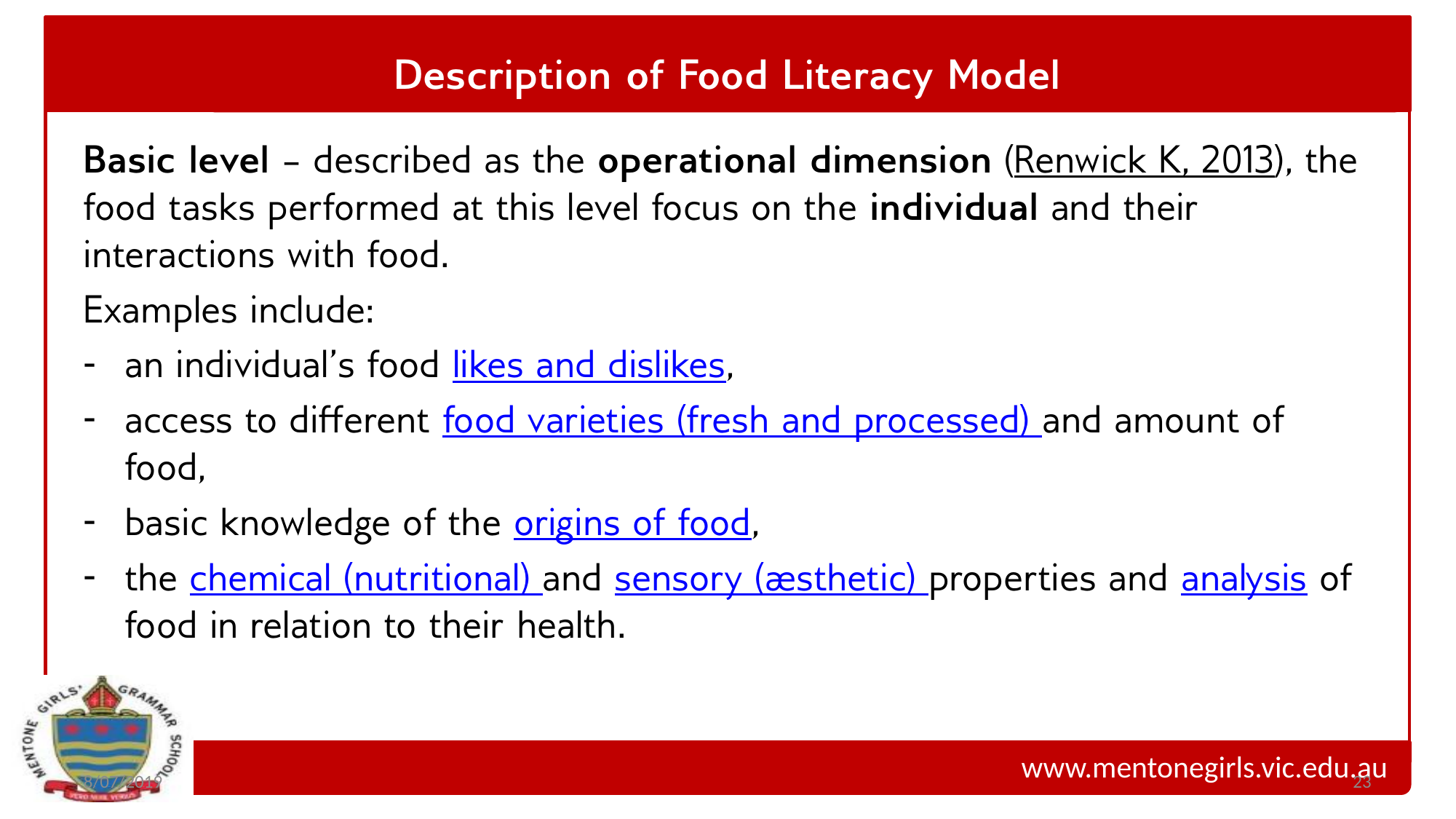

# Description of Food Literacy Model
Basic level – described as the operational dimension (Renwick K, 2013), the food tasks performed at this level focus on the individual and their interactions with food.
Examples include:
an individual’s food likes and dislikes,
access to different food varieties (fresh and processed) and amount of food,
basic knowledge of the origins of food,
the chemical (nutritional) and sensory (aesthetic) properties and analysis of food in relation to their health.

8/07/2019
23